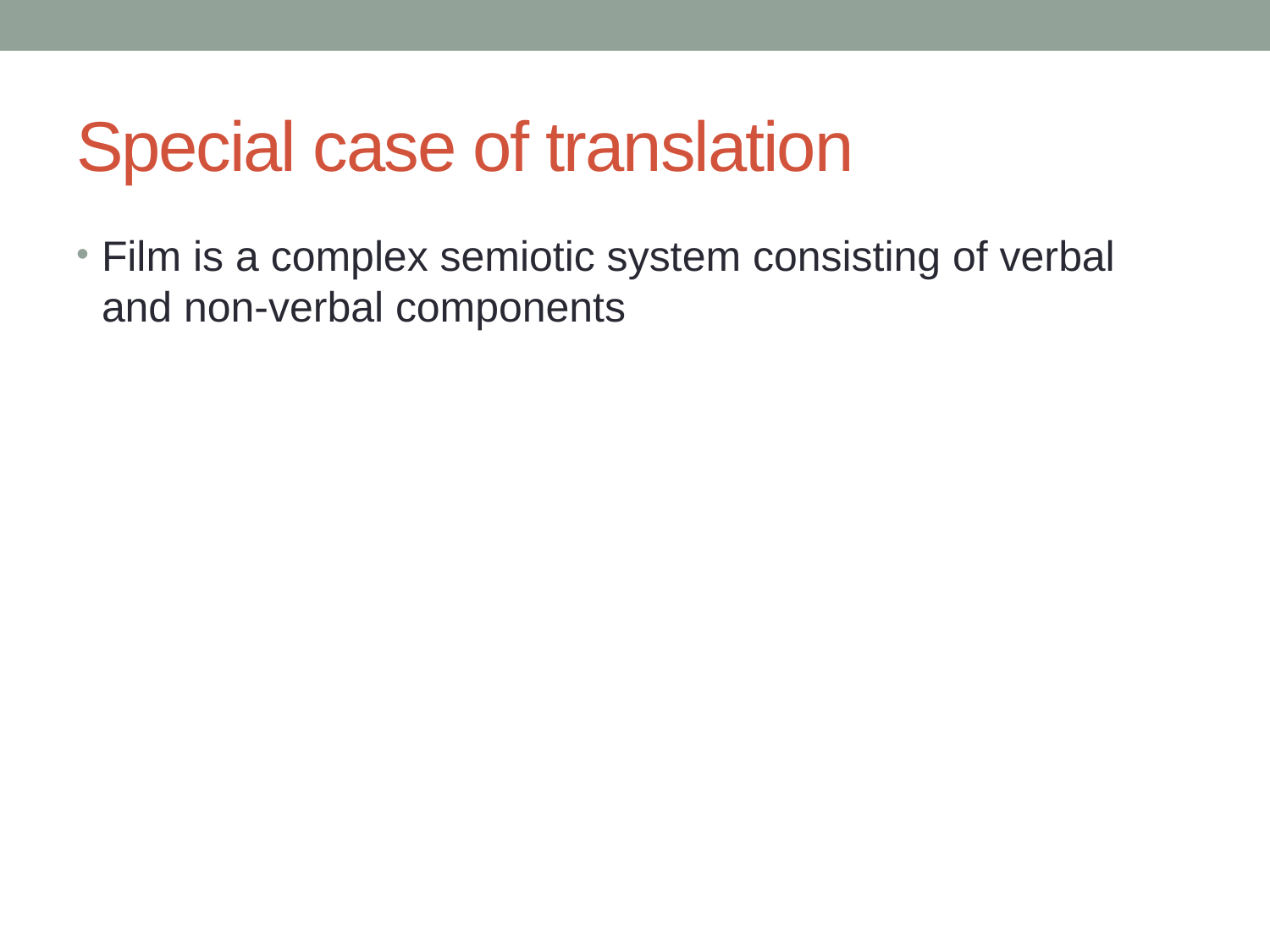

# Special case of translation
Film is a complex semiotic system consisting of verbal and non-verbal components